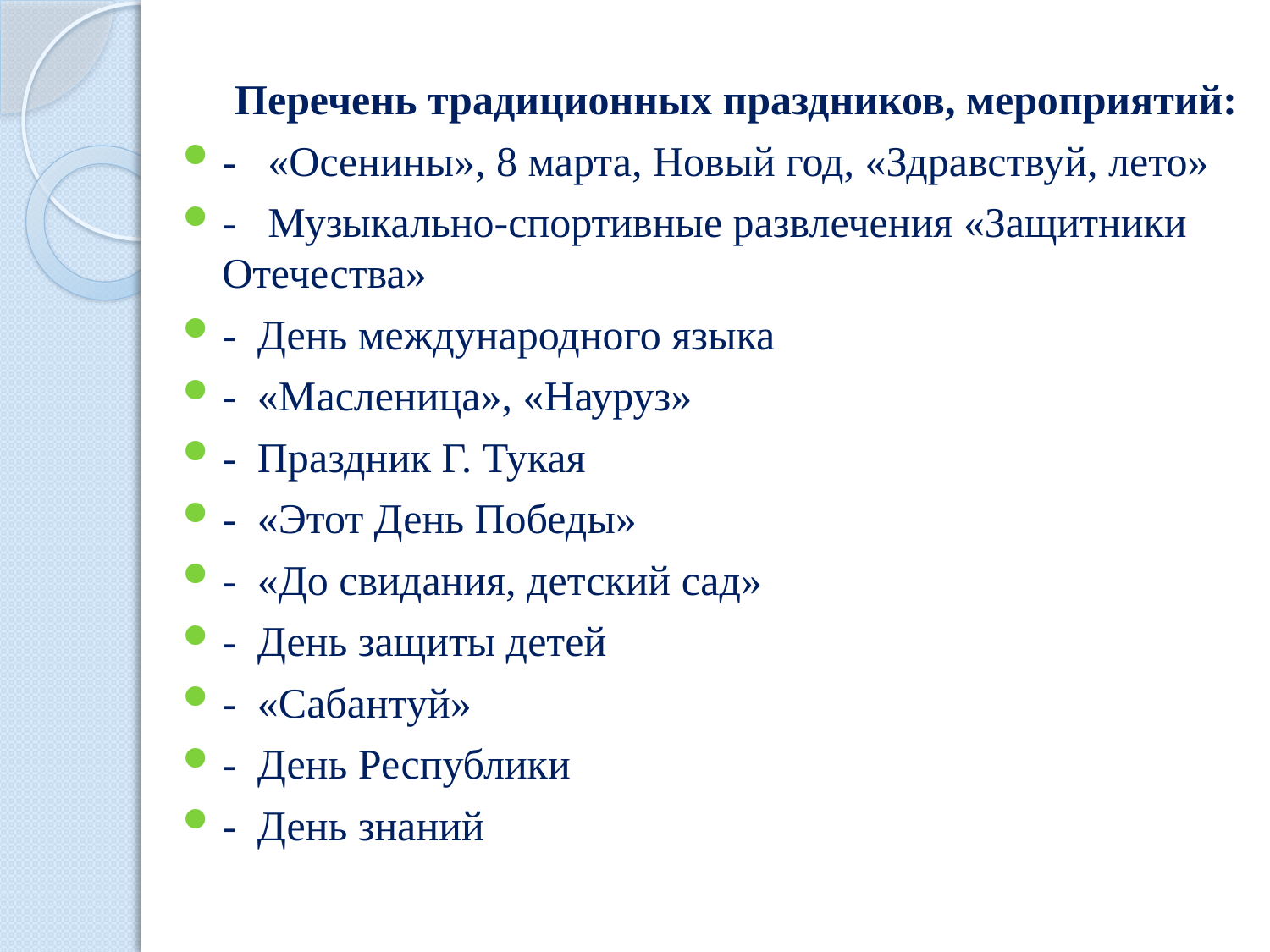

Перечень традиционных праздников, мероприятий:
-   «Осенины», 8 марта, Новый год, «Здравствуй, лето»
-   Музыкально-спортивные развлечения «Защитники Отечества»
-  День международного языка
-  «Масленица», «Науруз»
-  Праздник Г. Тукая
-  «Этот День Победы»
-  «До свидания, детский сад»
-  День защиты детей
-  «Сабантуй»
-  День Республики
-  День знаний